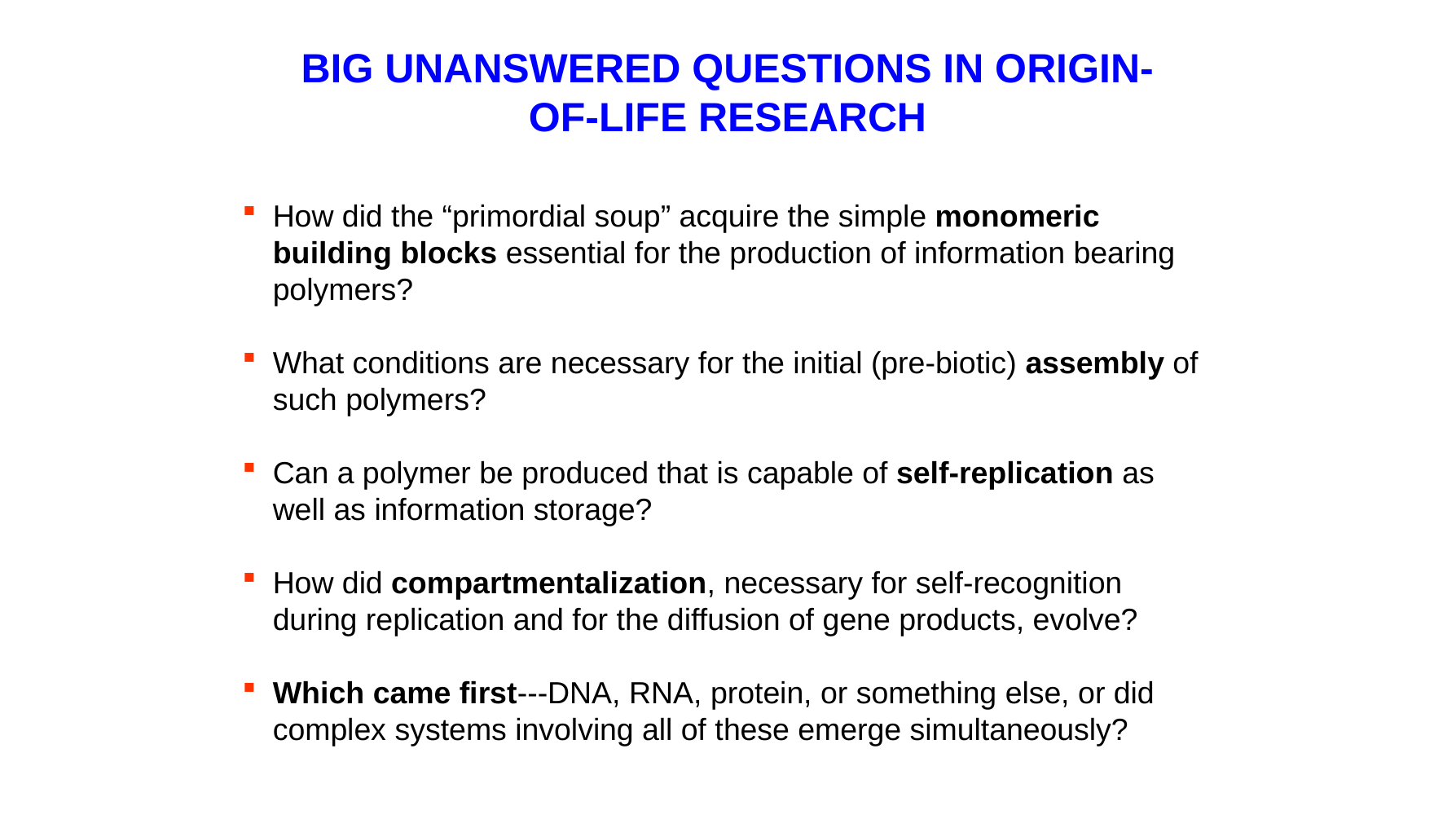

BIG UNANSWERED QUESTIONS IN ORIGIN-OF-LIFE RESEARCH
How did the “primordial soup” acquire the simple monomeric building blocks essential for the production of information bearing polymers?

What conditions are necessary for the initial (pre-biotic) assembly of such polymers?

Can a polymer be produced that is capable of self-replication as well as information storage?

How did compartmentalization, necessary for self-recognition during replication and for the diffusion of gene products, evolve?

Which came first---DNA, RNA, protein, or something else, or did complex systems involving all of these emerge simultaneously?